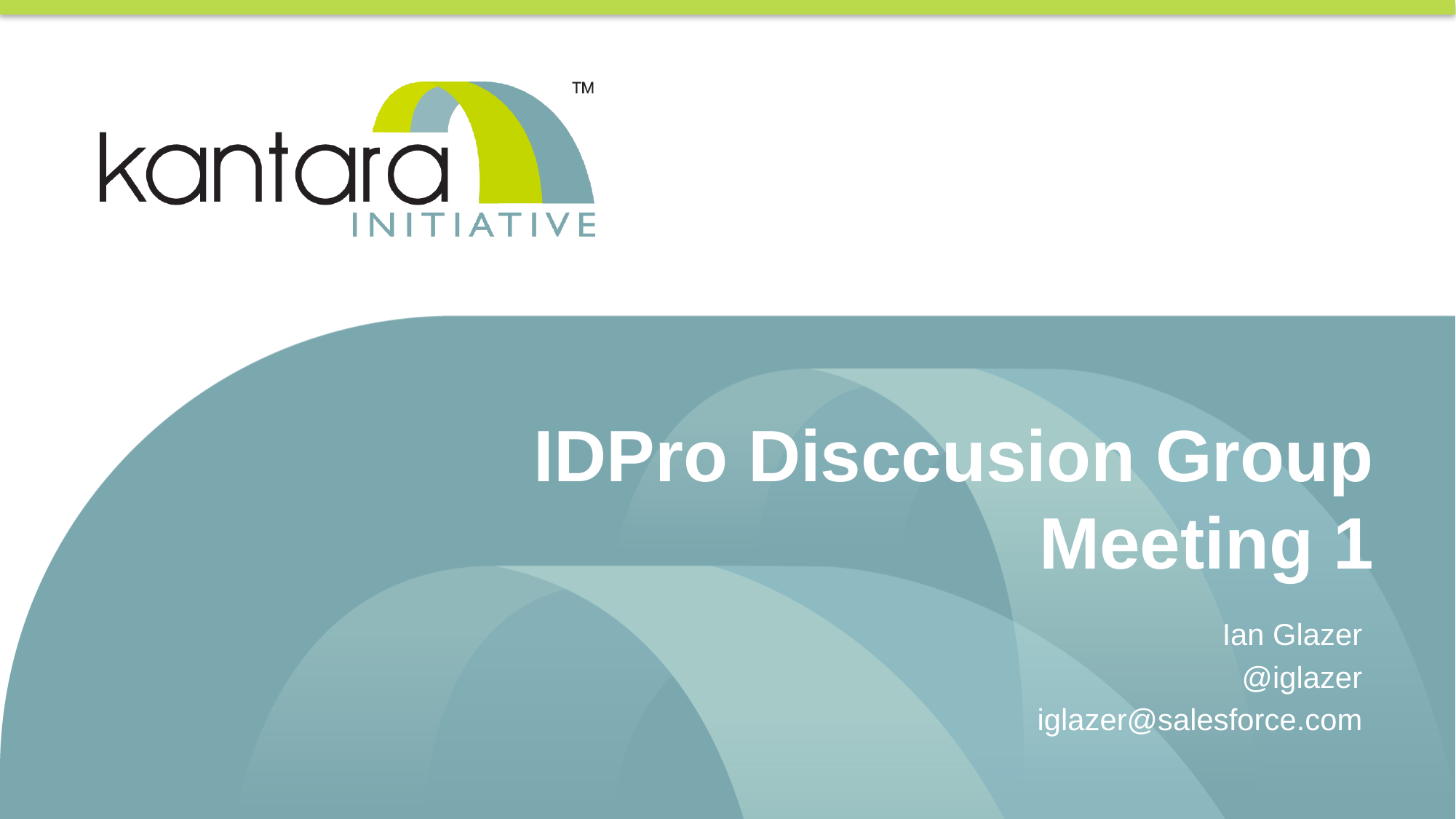

# IDPro Disccusion Group Meeting 1
Ian Glazer
@iglazer
iglazer@salesforce.com